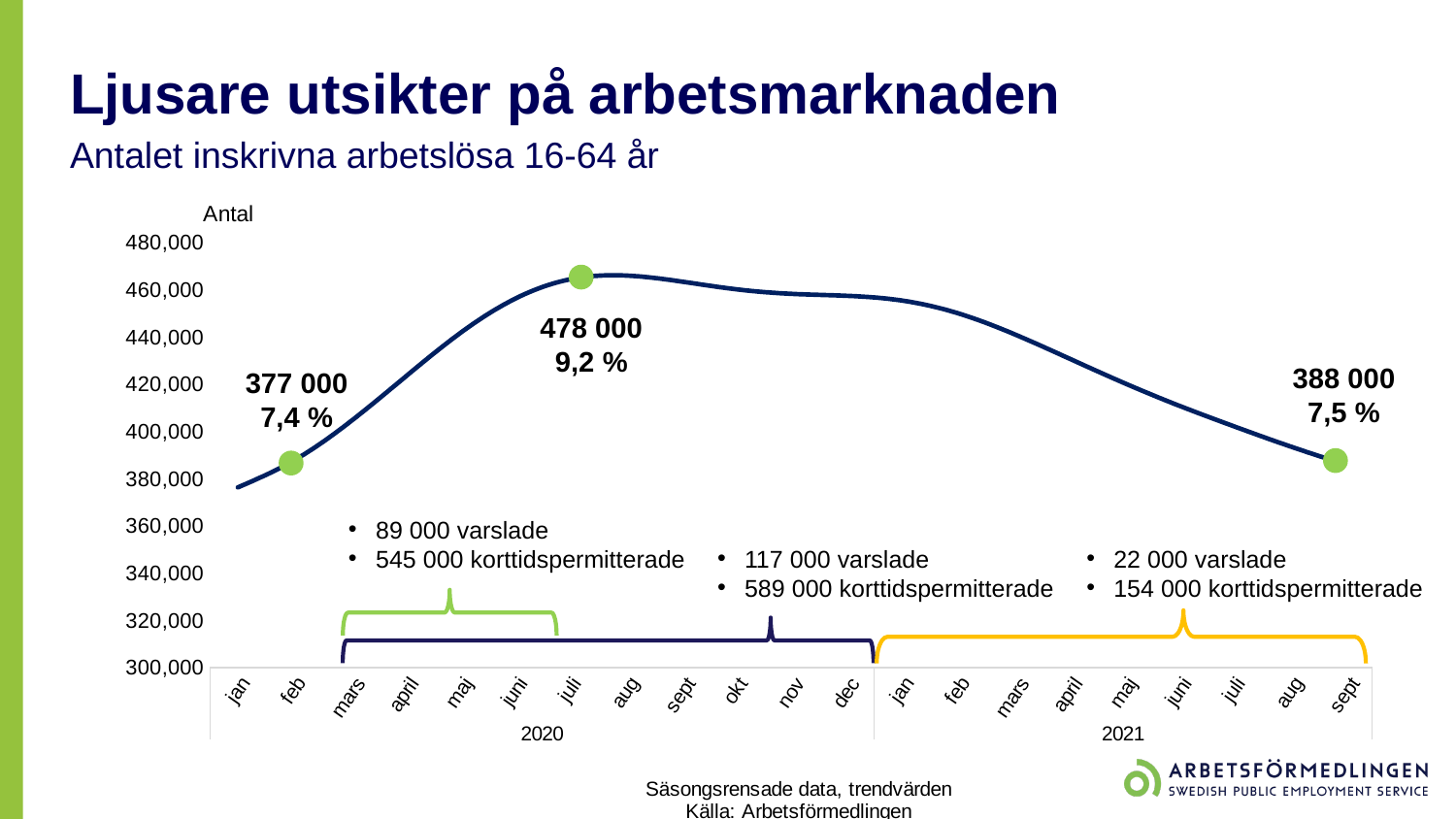

Ljusare utsikter på arbetsmarknaden
Antalet inskrivna arbetslösa 16-64 år

[unsupported chart]

478 000
9,2 %
388 000
7,5 %
377 000
7,4 %

89 000 varslade
545 000 korttidspermitterade
117 000 varslade
589 000 korttidspermitterade
22 000 varslade
154 000 korttidspermitterade